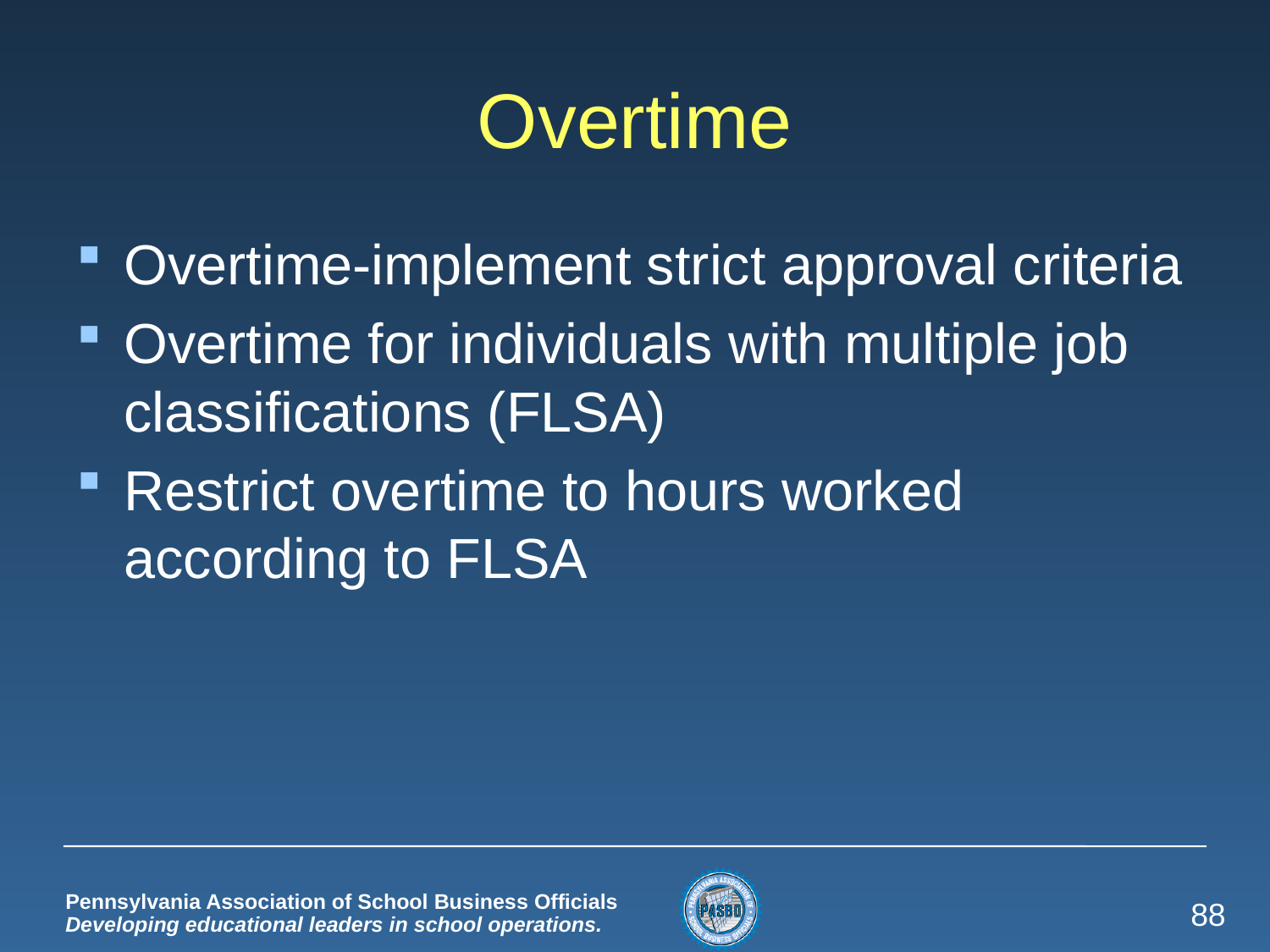

# Overtime
Overtime-implement strict approval criteria
Overtime for individuals with multiple job classifications (FLSA)
Restrict overtime to hours worked according to FLSA